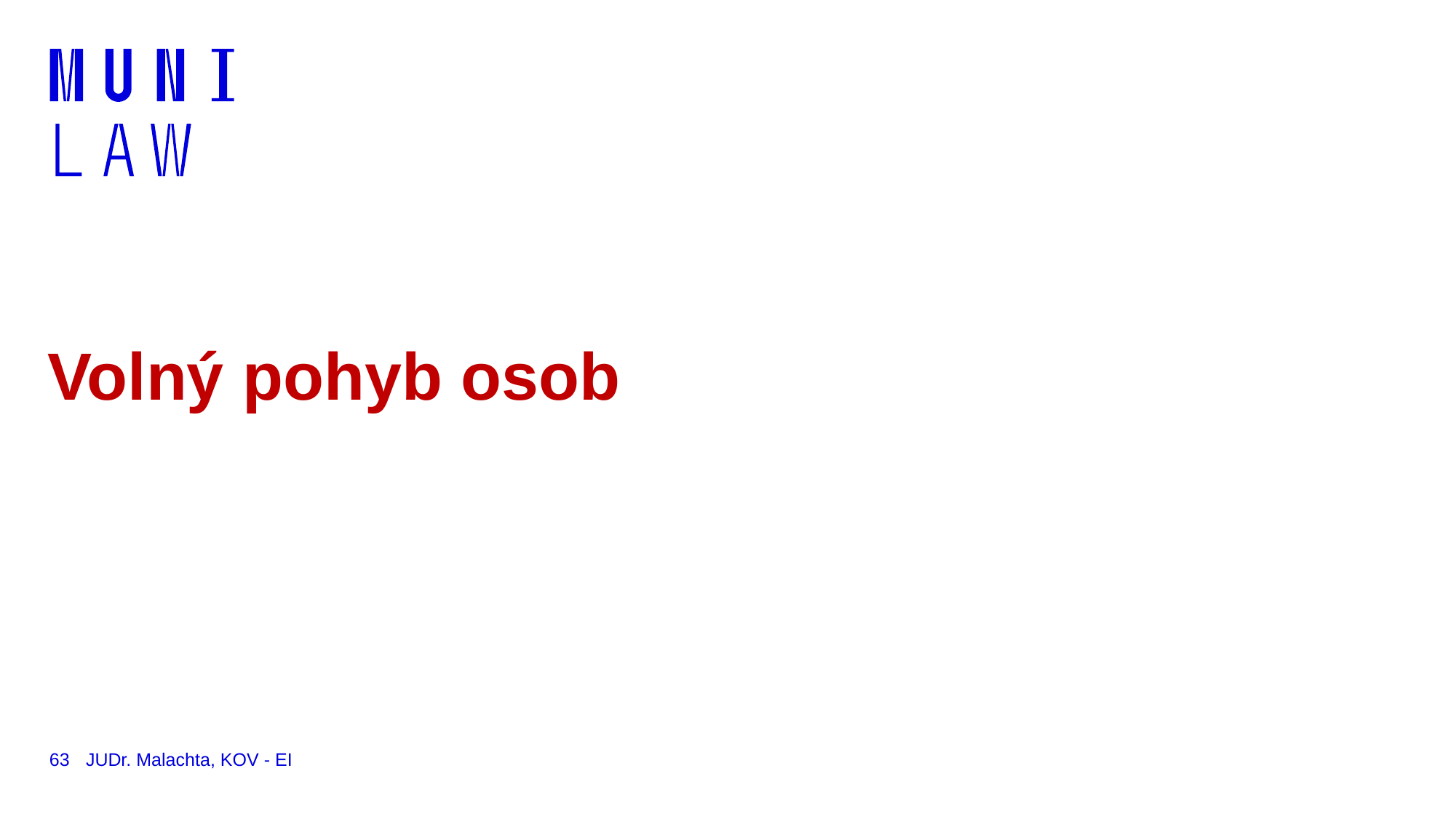

# Volný pohyb osob
63
JUDr. Malachta, KOV - EI